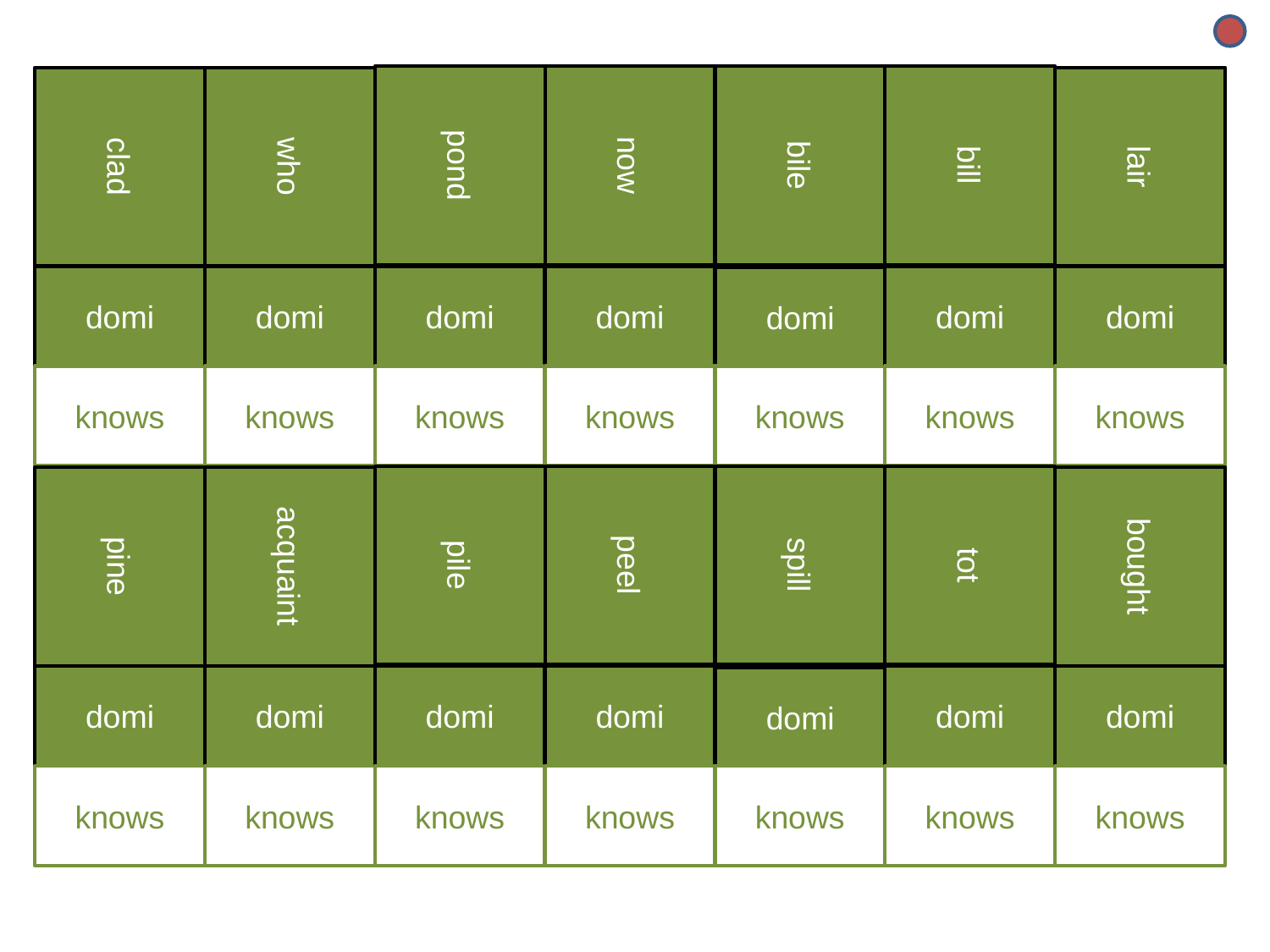

pond
now
bile
bill
clad
who
lair
domi
domi
domi
domi
domi
domi
domi
knows
knows
knows
knows
knows
knows
knows
pile
peel
spill
tot
pine
acquaint
bought
domi
domi
domi
domi
domi
domi
domi
knows
knows
knows
knows
knows
knows
knows